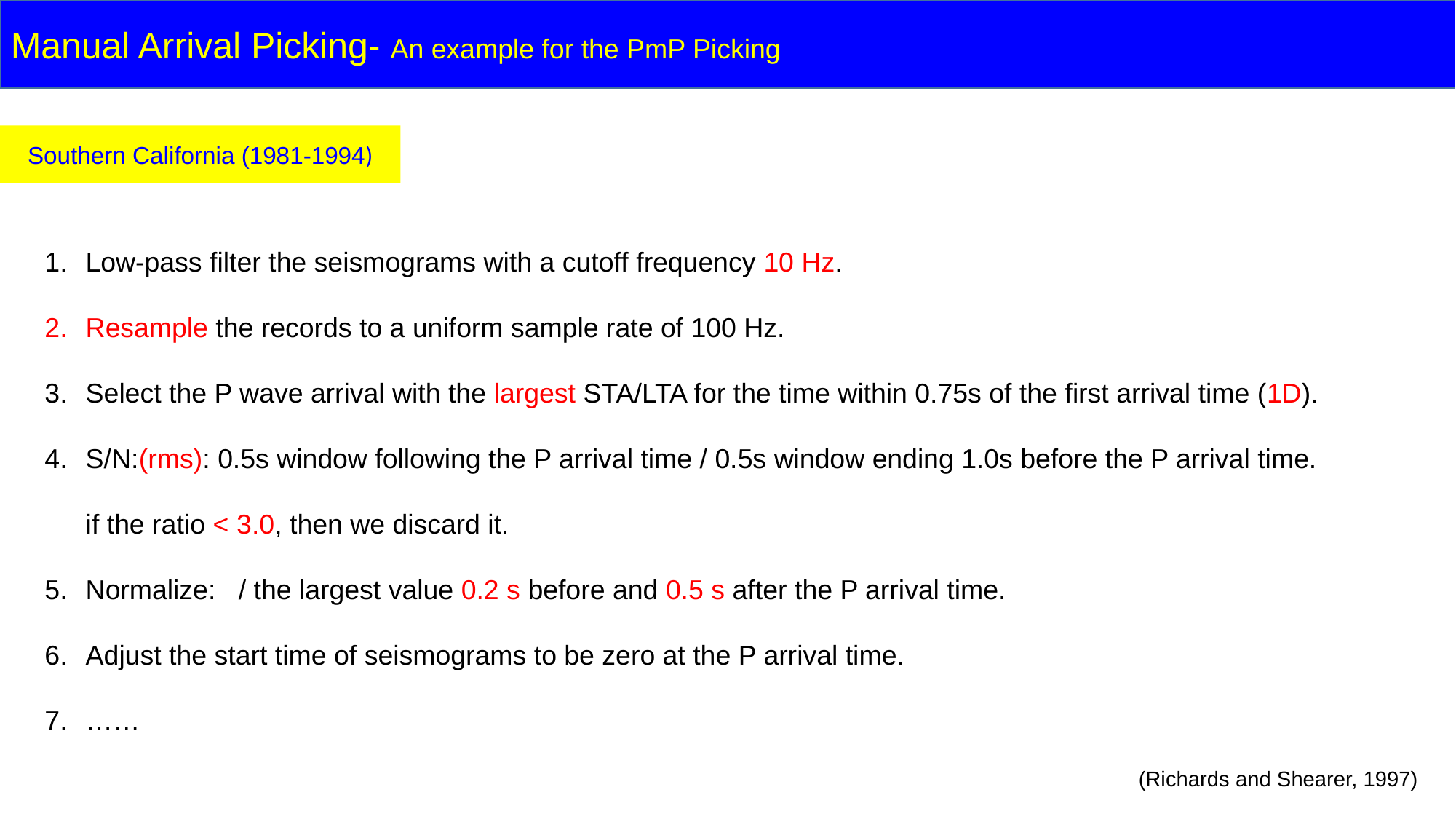

Manual Arrival Picking- An example for the PmP Picking
Southern California (1981-1994)

Low-pass filter the seismograms with a cutoff frequency 10 Hz.

Resample the records to a uniform sample rate of 100 Hz.

Select the P wave arrival with the largest STA/LTA for the time within 0.75s of the first arrival time (1D).

S/N:(rms): 0.5s window following the P arrival time / 0.5s window ending 1.0s before the P arrival time.
if the ratio < 3.0, then we discard it.

Normalize:   / the largest value 0.2 s before and 0.5 s after the P arrival time.

Adjust the start time of seismograms to be zero at the P arrival time.

……
(Richards and Shearer, 1997)